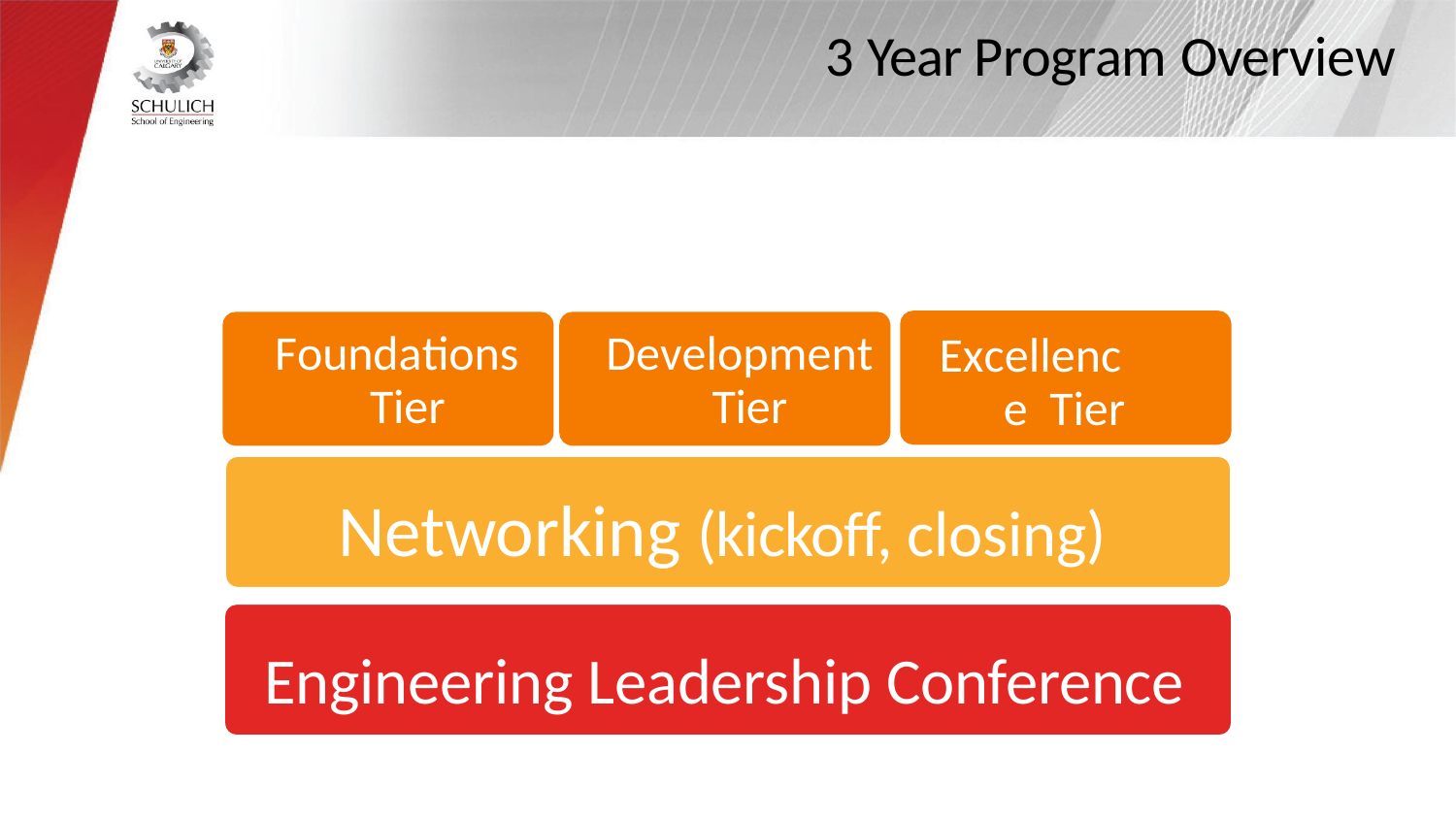

3 Year Program Overview

Development  Tier
Foundations  Tier
Excellence  Tier
Experiential Project
Networking (kickoff, closing)  Engineering Leadership Conference